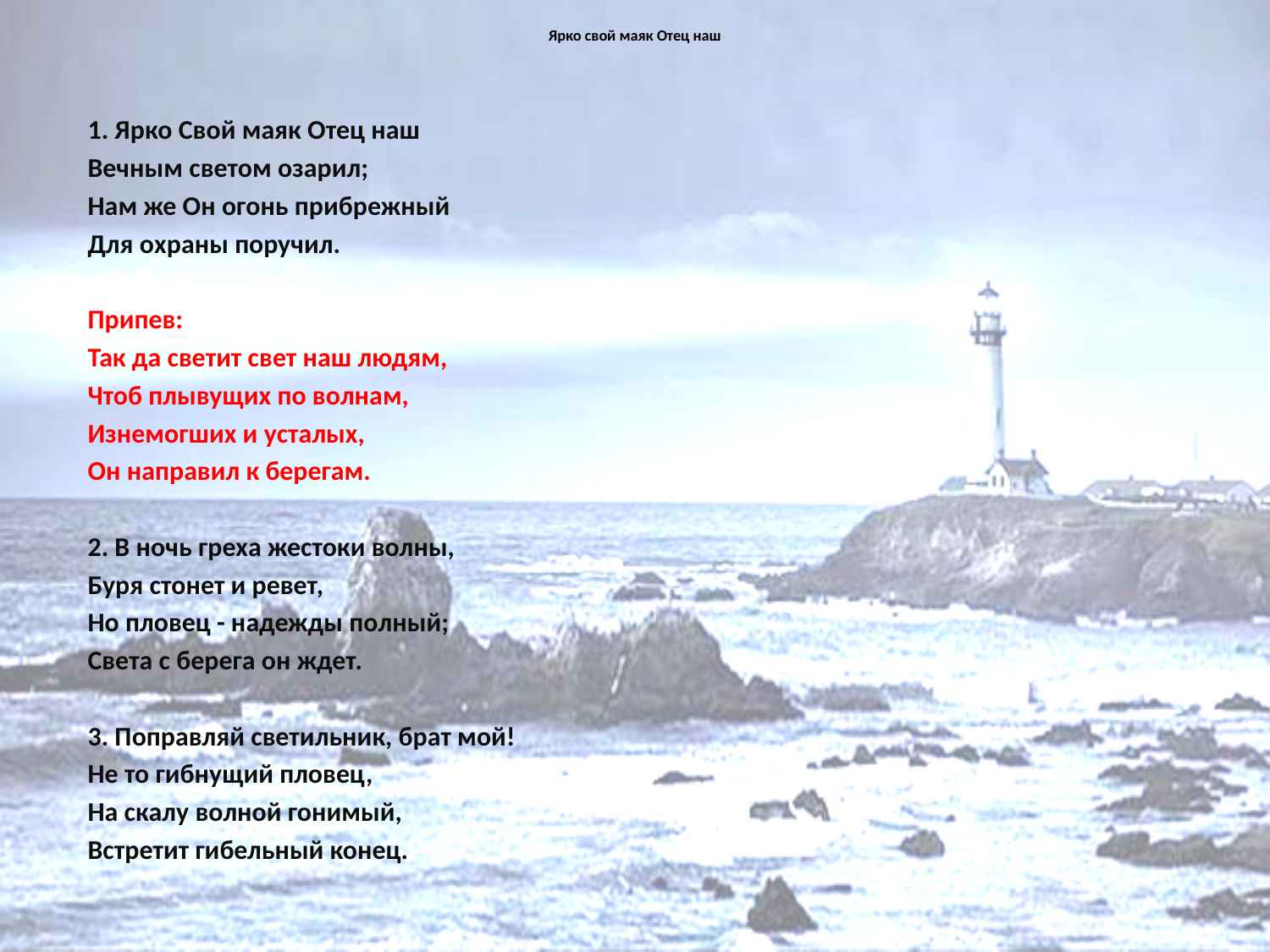

# Ярко свой маяк Отец наш
1. Ярко Свой маяк Отец наш
Вечным светом озарил;
Нам же Он огонь прибрежный
Для охраны поручил.

Припев:
Так да светит свет наш людям,
Чтоб плывущих по волнам,
Изнемогших и усталых,
Он направил к берегам.

2. В ночь греха жестоки волны,
Буря стонет и ревет,
Но пловец - надежды полный;
Света с берега он ждет.

3. Поправляй светильник, брат мой!
Не то гибнущий пловец,
На скалу волной гонимый,
Встретит гибельный конец.